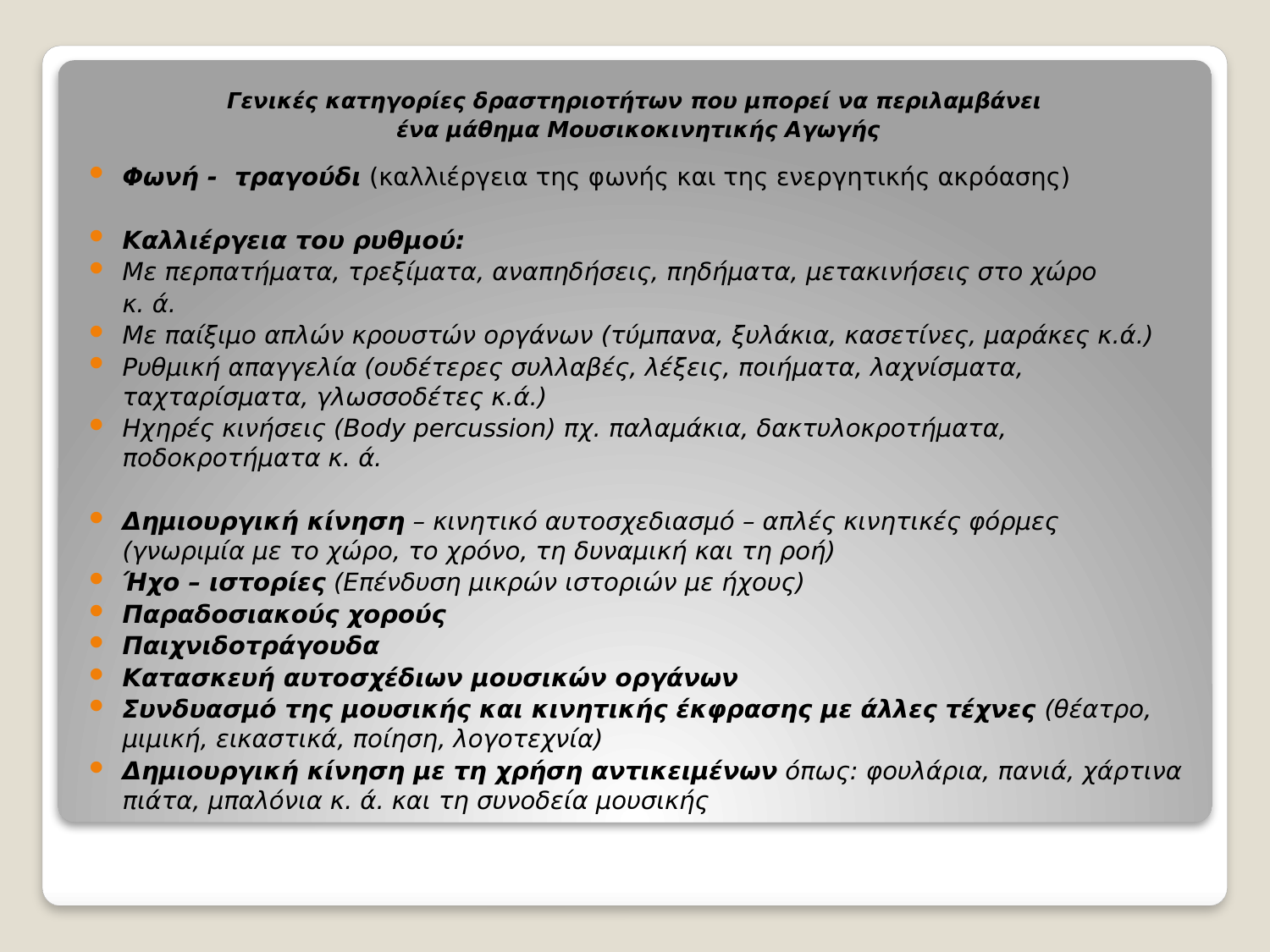

Γενικές κατηγορίες δραστηριοτήτων που μπορεί να περιλαμβάνει
ένα μάθημα Μουσικοκινητικής Αγωγής

Φωνή -  τραγούδι (καλλιέργεια της φωνής και της ενεργητικής ακρόασης)

Καλλιέργεια του ρυθμού:
Με περπατήματα, τρεξίματα, αναπηδήσεις, πηδήματα, μετακινήσεις στο χώρο
	κ. ά.
Με παίξιμο απλών κρουστών οργάνων (τύμπανα, ξυλάκια, κασετίνες, μαράκες κ.ά.)
Ρυθμική απαγγελία (ουδέτερες συλλαβές, λέξεις, ποιήματα, λαχνίσματα, ταχταρίσματα, γλωσσοδέτες κ.ά.)
Ηχηρές κινήσεις (Body percussion) πχ. παλαμάκια, δακτυλοκροτήματα, ποδοκροτήματα κ. ά.

Δημιουργική κίνηση – κινητικό αυτοσχεδιασμό – απλές κινητικές φόρμες (γνωριμία με το χώρο, το χρόνο, τη δυναμική και τη ροή)
Ήχο – ιστορίες (Επένδυση μικρών ιστοριών με ήχους)
Παραδοσιακούς χορούς
Παιχνιδοτράγουδα
Κατασκευή αυτοσχέδιων μουσικών οργάνων
Συνδυασμό της μουσικής και κινητικής έκφρασης με άλλες τέχνες (θέατρο, μιμική, εικαστικά, ποίηση, λογοτεχνία)
Δημιουργική κίνηση με τη χρήση αντικειμένων όπως: φουλάρια, πανιά, χάρτινα πιάτα, μπαλόνια κ. ά. και τη συνοδεία μουσικής